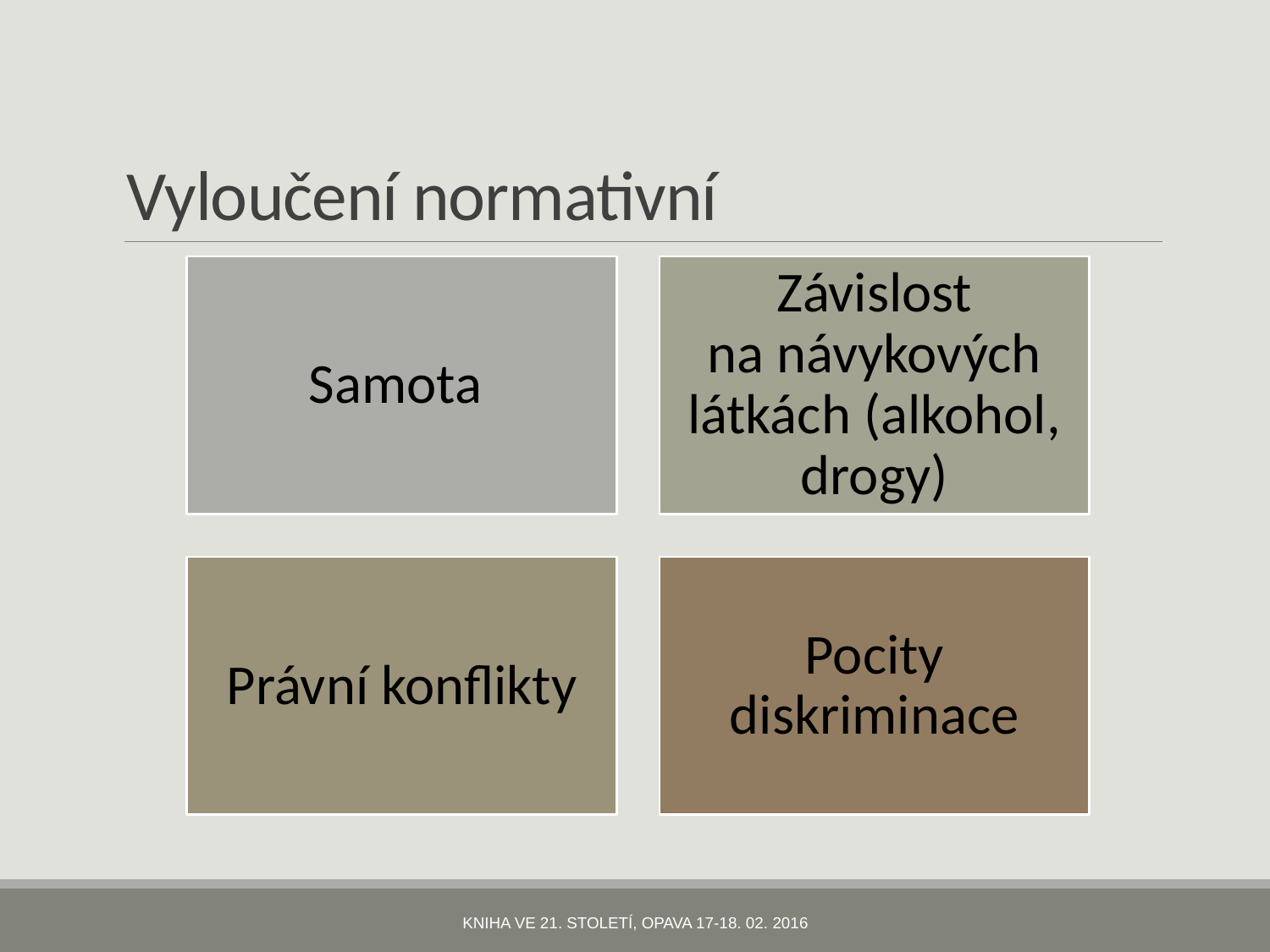

# Vyloučení normativní
Samota
Závislost
na návykových látkách (alkohol, drogy)
Právní konflikty
Pocity diskriminace
Kniha ve 21. století, Opava 17-18. 02. 2016